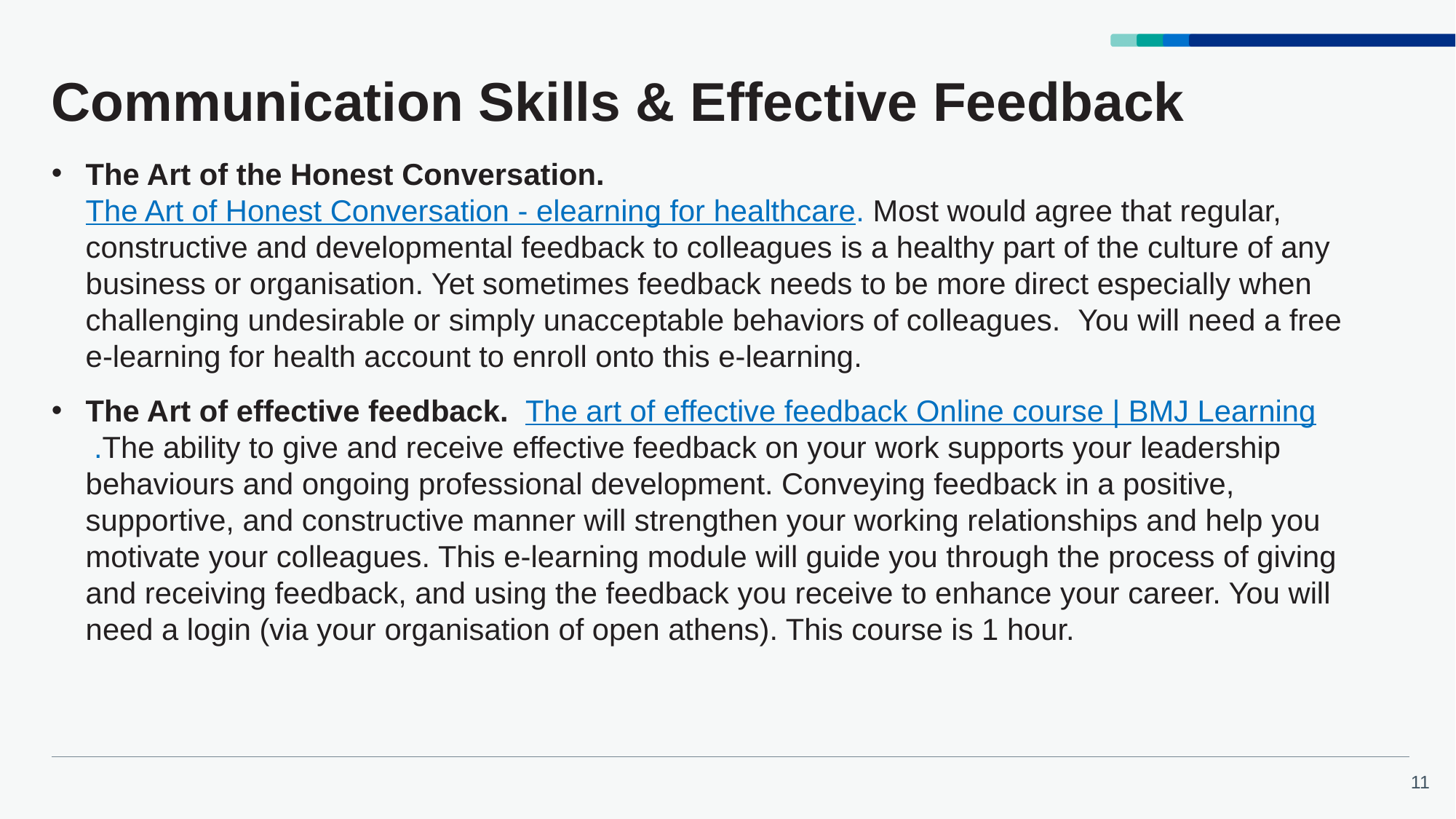

# Communication Skills & Effective Feedback
The Art of the Honest Conversation. The Art of Honest Conversation - elearning for healthcare. Most would agree that regular, constructive and developmental feedback to colleagues is a healthy part of the culture of any business or organisation. Yet sometimes feedback needs to be more direct especially when challenging undesirable or simply unacceptable behaviors of colleagues.  You will need a free e-learning for health account to enroll onto this e-learning.
The Art of effective feedback.  The art of effective feedback Online course | BMJ Learning .The ability to give and receive effective feedback on your work supports your leadership behaviours and ongoing professional development. Conveying feedback in a positive, supportive, and constructive manner will strengthen your working relationships and help you motivate your colleagues. This e-learning module will guide you through the process of giving and receiving feedback, and using the feedback you receive to enhance your career. You will need a login (via your organisation of open athens). This course is 1 hour.